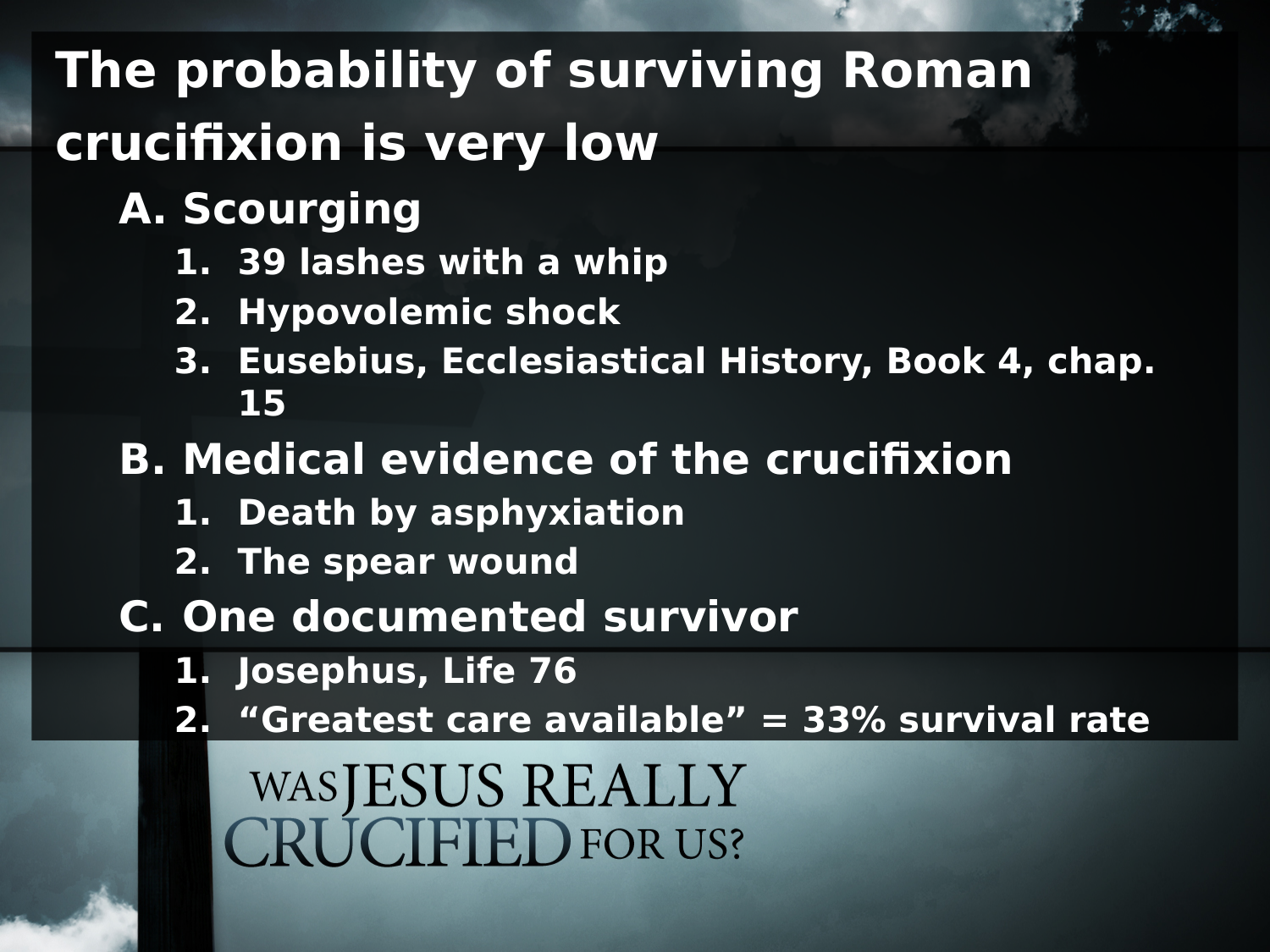

The probability of surviving Roman crucifixion is very low
Scourging
39 lashes with a whip
Hypovolemic shock
Eusebius, Ecclesiastical History, Book 4, chap. 15
Medical evidence of the crucifixion
Death by asphyxiation
The spear wound
One documented survivor
Josephus, Life 76
“Greatest care available” = 33% survival rate